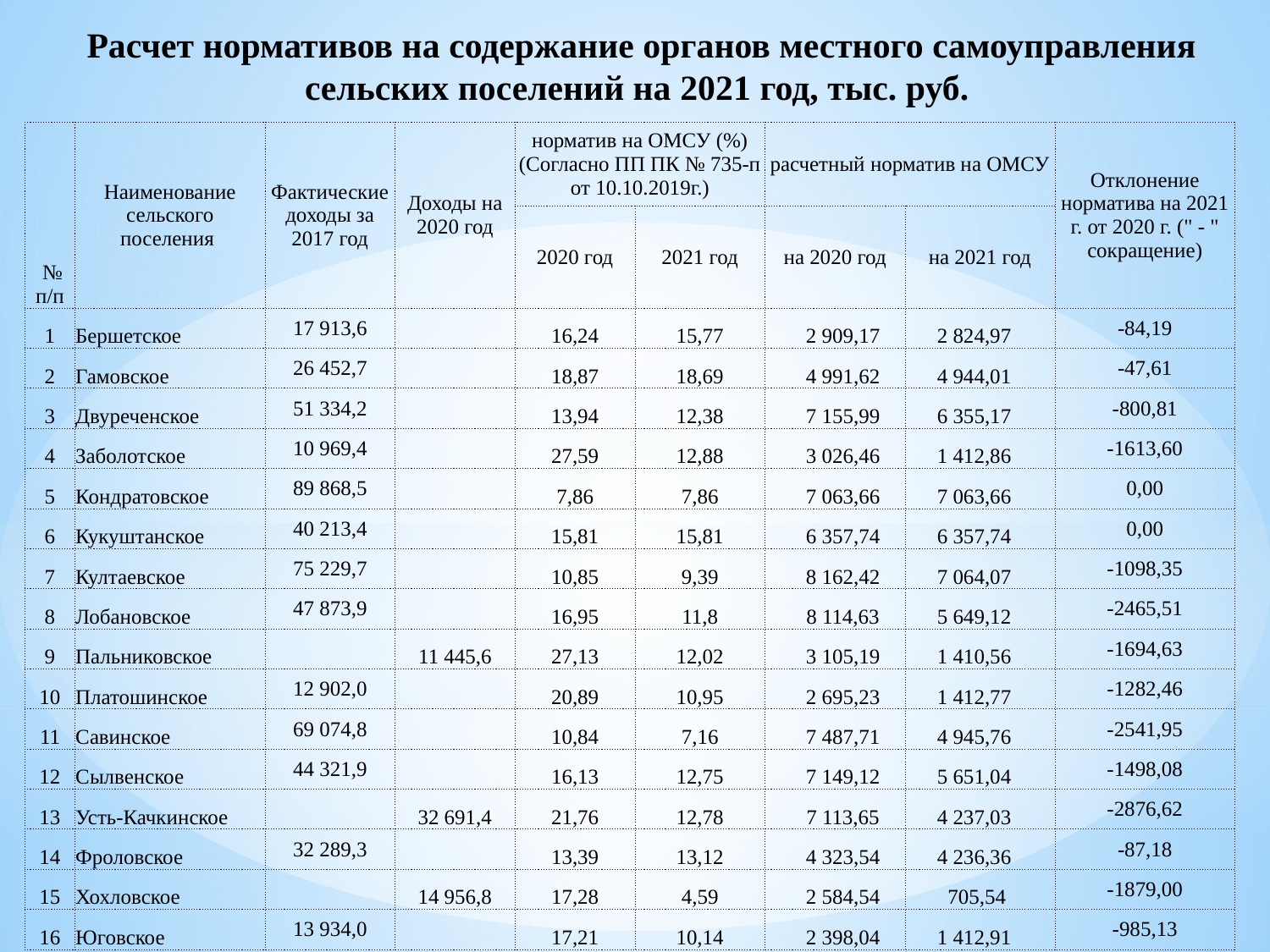

# Расчет нормативов на содержание органов местного самоуправления сельских поселений на 2021 год, тыс. руб.
| № п/п | Наименование сельского поселения | Фактические доходы за 2017 год | Доходы на 2020 год | норматив на ОМСУ (%) (Согласно ПП ПК № 735-п от 10.10.2019г.) |  | расчетный норматив на ОМСУ |  | Отклонение норматива на 2021 г. от 2020 г. (" - " сокращение) |
| --- | --- | --- | --- | --- | --- | --- | --- | --- |
|  |  |  |  | 2020 год | 2021 год | на 2020 год | на 2021 год |  |
| 1 | Бершетское | 17 913,6 |  | 16,24 | 15,77 | 2 909,17 | 2 824,97 | -84,19 |
| 2 | Гамовское | 26 452,7 |  | 18,87 | 18,69 | 4 991,62 | 4 944,01 | -47,61 |
| 3 | Двуреченское | 51 334,2 |  | 13,94 | 12,38 | 7 155,99 | 6 355,17 | -800,81 |
| 4 | Заболотское | 10 969,4 |  | 27,59 | 12,88 | 3 026,46 | 1 412,86 | -1613,60 |
| 5 | Кондратовское | 89 868,5 |  | 7,86 | 7,86 | 7 063,66 | 7 063,66 | 0,00 |
| 6 | Кукуштанское | 40 213,4 |  | 15,81 | 15,81 | 6 357,74 | 6 357,74 | 0,00 |
| 7 | Култаевское | 75 229,7 |  | 10,85 | 9,39 | 8 162,42 | 7 064,07 | -1098,35 |
| 8 | Лобановское | 47 873,9 |  | 16,95 | 11,8 | 8 114,63 | 5 649,12 | -2465,51 |
| 9 | Пальниковское |  | 11 445,6 | 27,13 | 12,02 | 3 105,19 | 1 410,56 | -1694,63 |
| 10 | Платошинское | 12 902,0 |  | 20,89 | 10,95 | 2 695,23 | 1 412,77 | -1282,46 |
| 11 | Савинское | 69 074,8 |  | 10,84 | 7,16 | 7 487,71 | 4 945,76 | -2541,95 |
| 12 | Сылвенское | 44 321,9 |  | 16,13 | 12,75 | 7 149,12 | 5 651,04 | -1498,08 |
| 13 | Усть-Качкинское |  | 32 691,4 | 21,76 | 12,78 | 7 113,65 | 4 237,03 | -2876,62 |
| 14 | Фроловское | 32 289,3 |  | 13,39 | 13,12 | 4 323,54 | 4 236,36 | -87,18 |
| 15 | Хохловское |  | 14 956,8 | 17,28 | 4,59 | 2 584,54 | 705,54 | -1879,00 |
| 16 | Юговское | 13 934,0 |  | 17,21 | 10,14 | 2 398,04 | 1 412,91 | -985,13 |
| 17 | Юго-Камское | 41 840,4 |  | 15,19 | 15,19 | 6 355,56 | 6 355,56 | - |